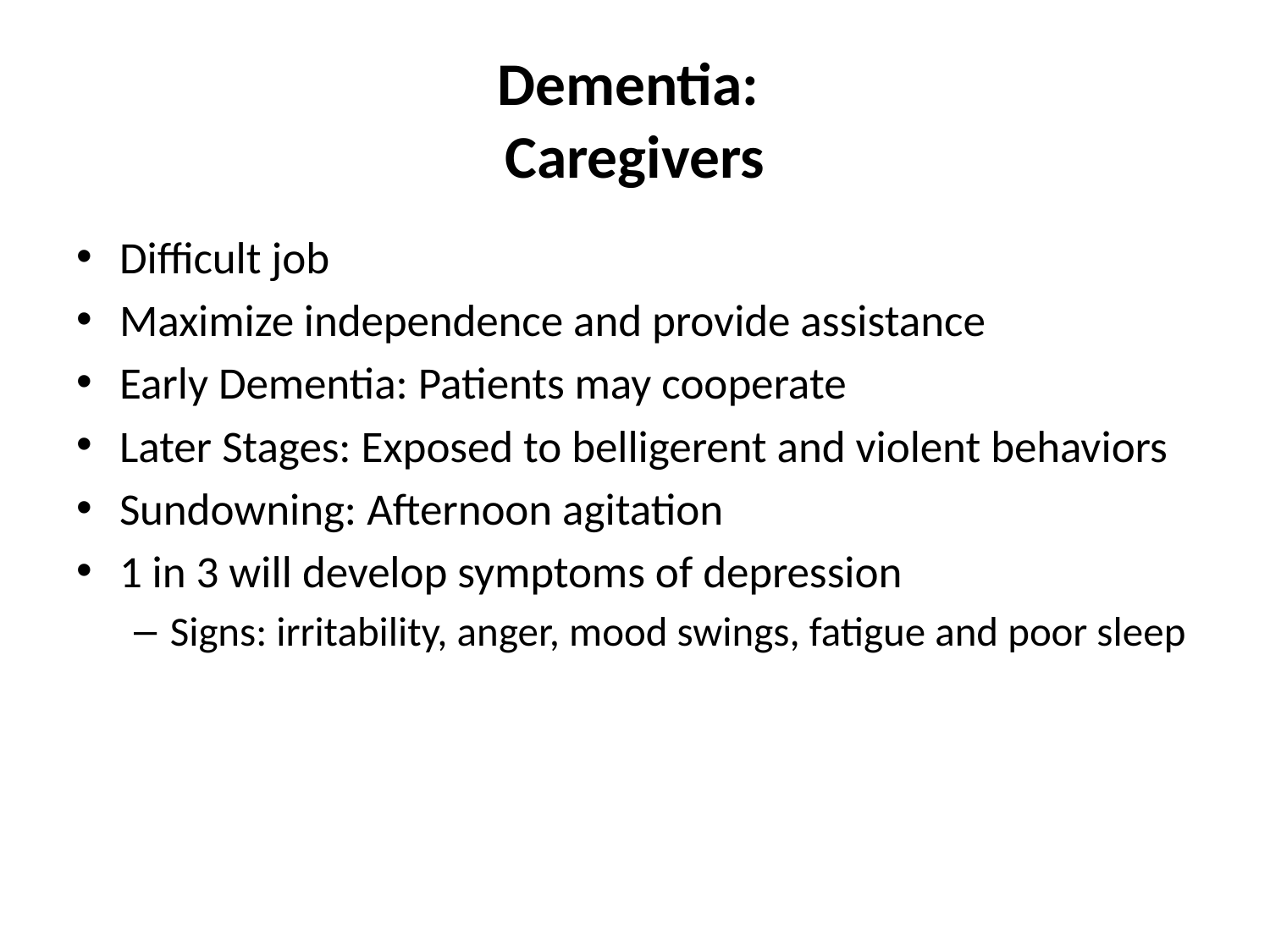

# Dementia: Caregivers
Difficult job
Maximize independence and provide assistance
Early Dementia: Patients may cooperate
Later Stages: Exposed to belligerent and violent behaviors
Sundowning: Afternoon agitation
1 in 3 will develop symptoms of depression
Signs: irritability, anger, mood swings, fatigue and poor sleep